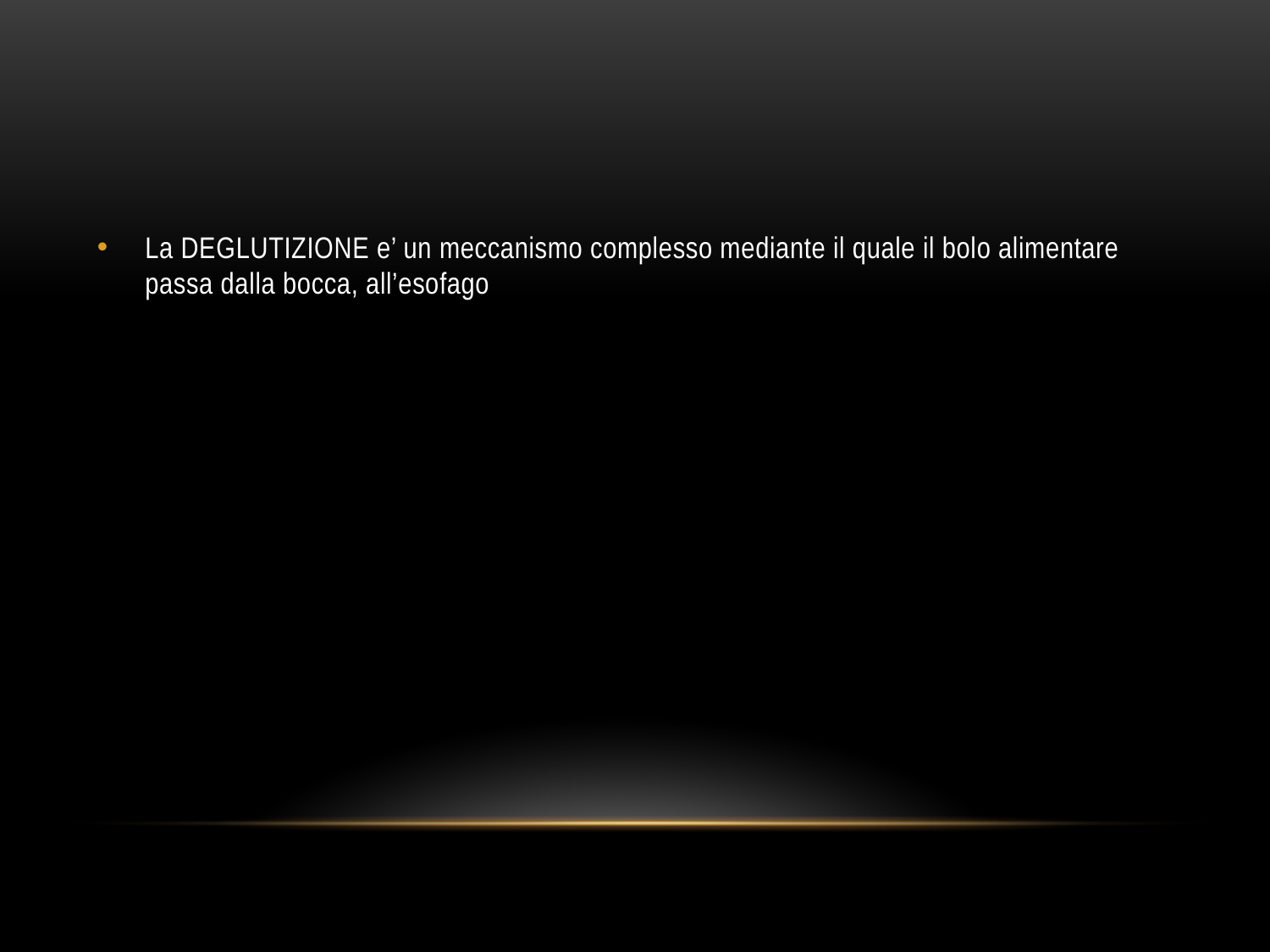

#
La DEGLUTIZIONE e’ un meccanismo complesso mediante il quale il bolo alimentare passa dalla bocca, all’esofago